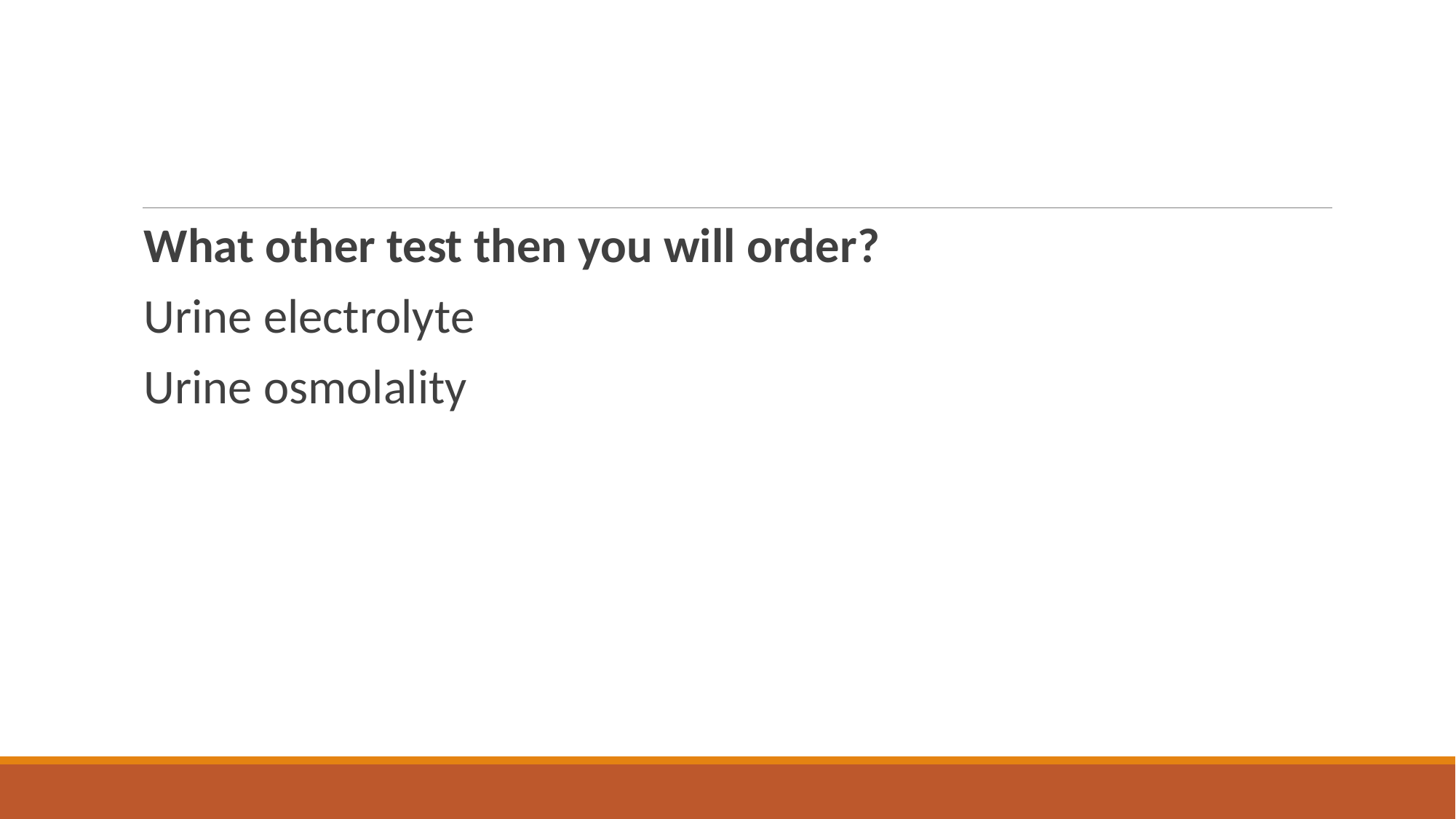

#
What other test then you will order?
Urine electrolyte
Urine osmolality